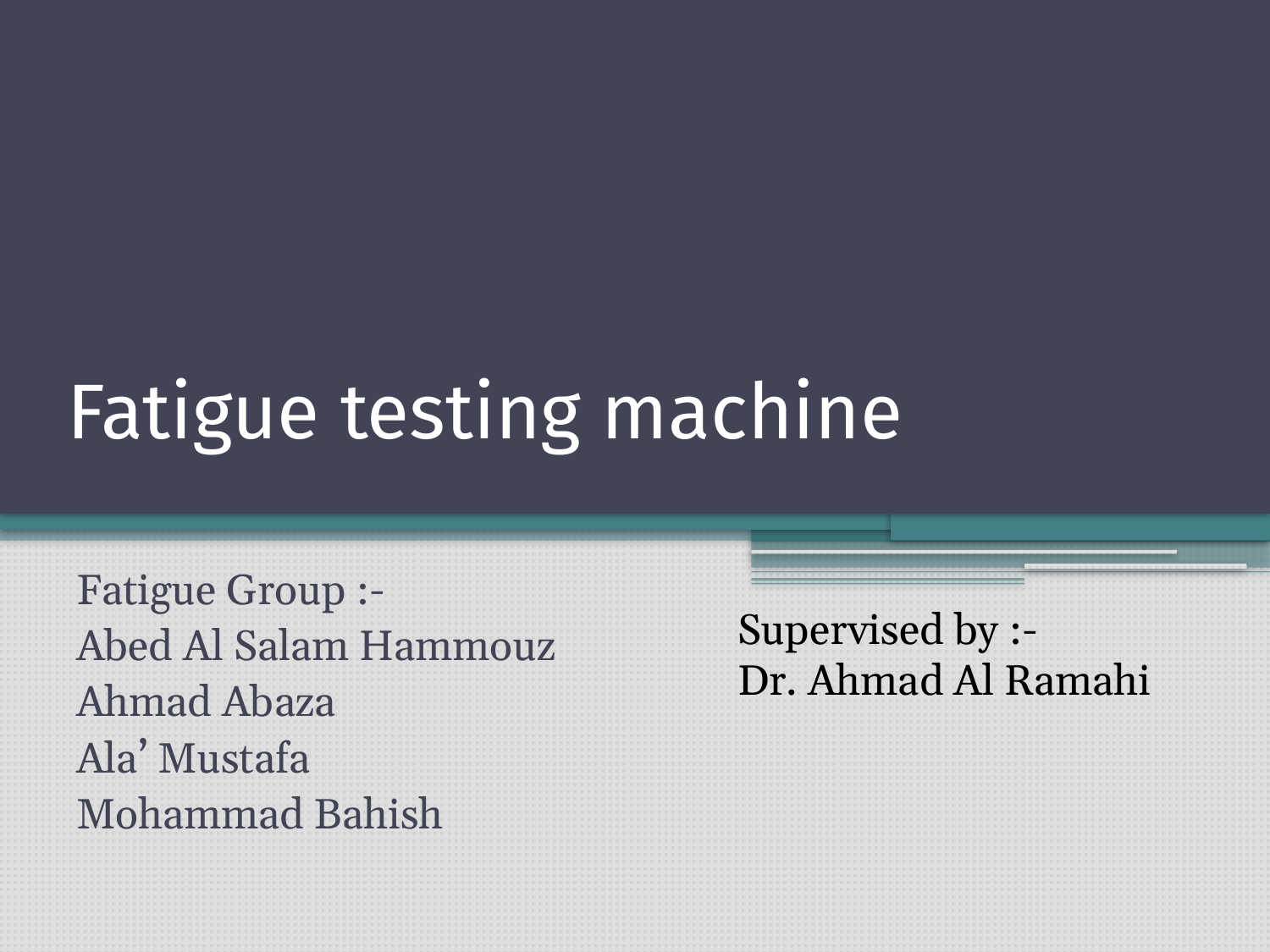

# Fatigue testing machine
Fatigue Group :-
Abed Al Salam Hammouz
Ahmad Abaza
Ala’ Mustafa
Mohammad Bahish
Supervised by :-
Dr. Ahmad Al Ramahi